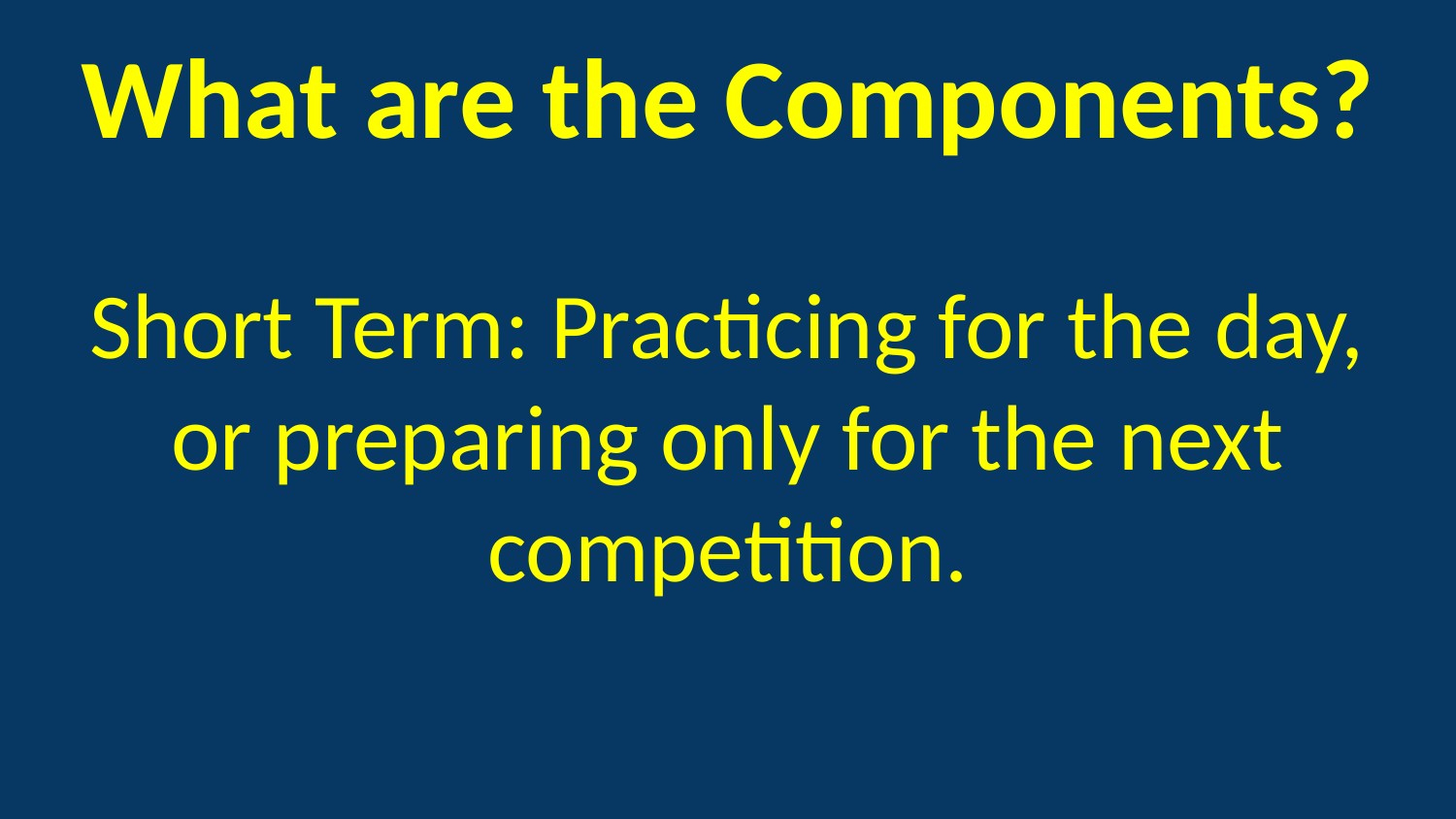

# What are the Components?
Short Term: Practicing for the day, or preparing only for the next competition.